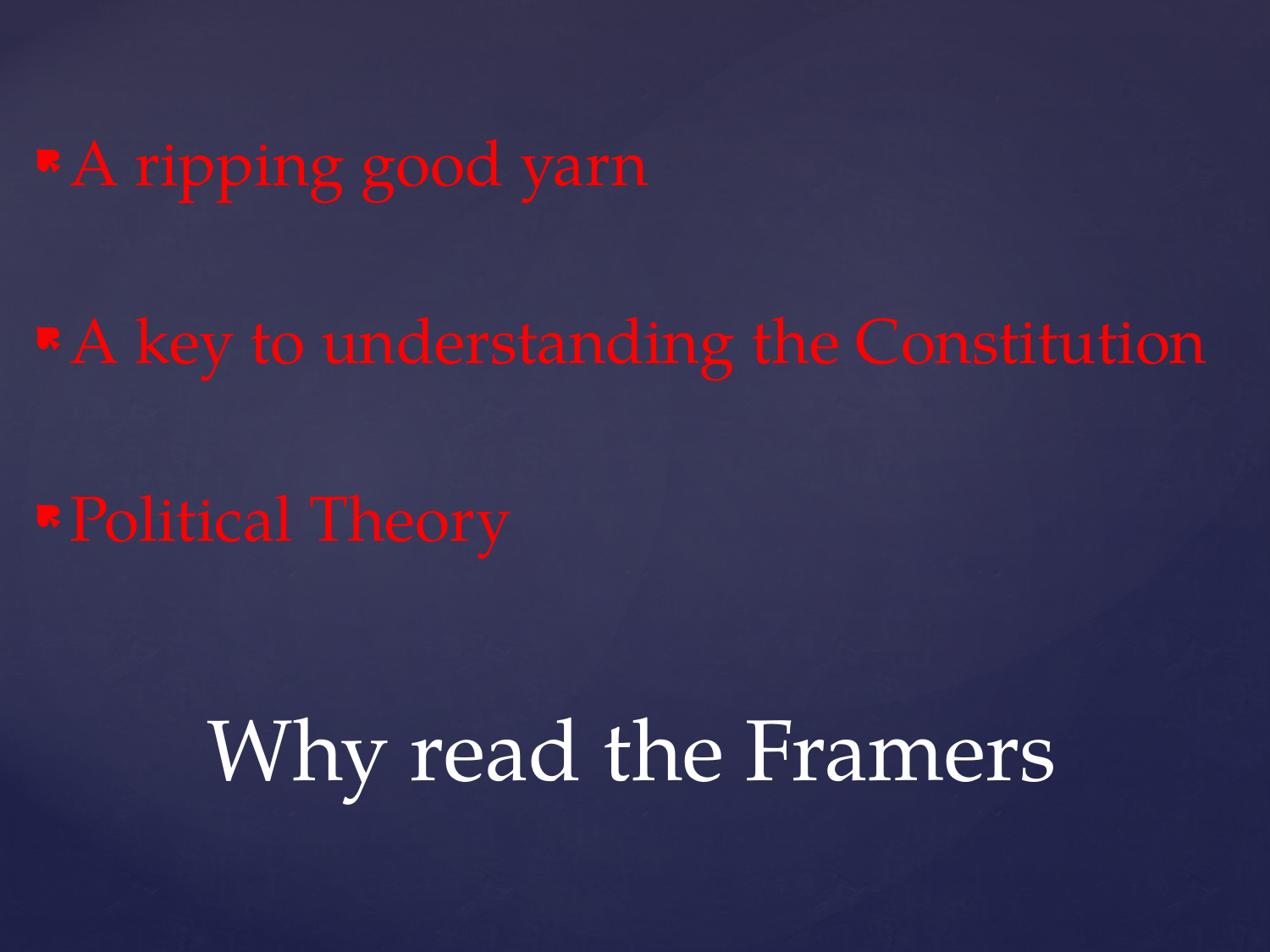

A ripping good yarn

A key to understanding the Constitution

Political Theory
# Why read the Framers